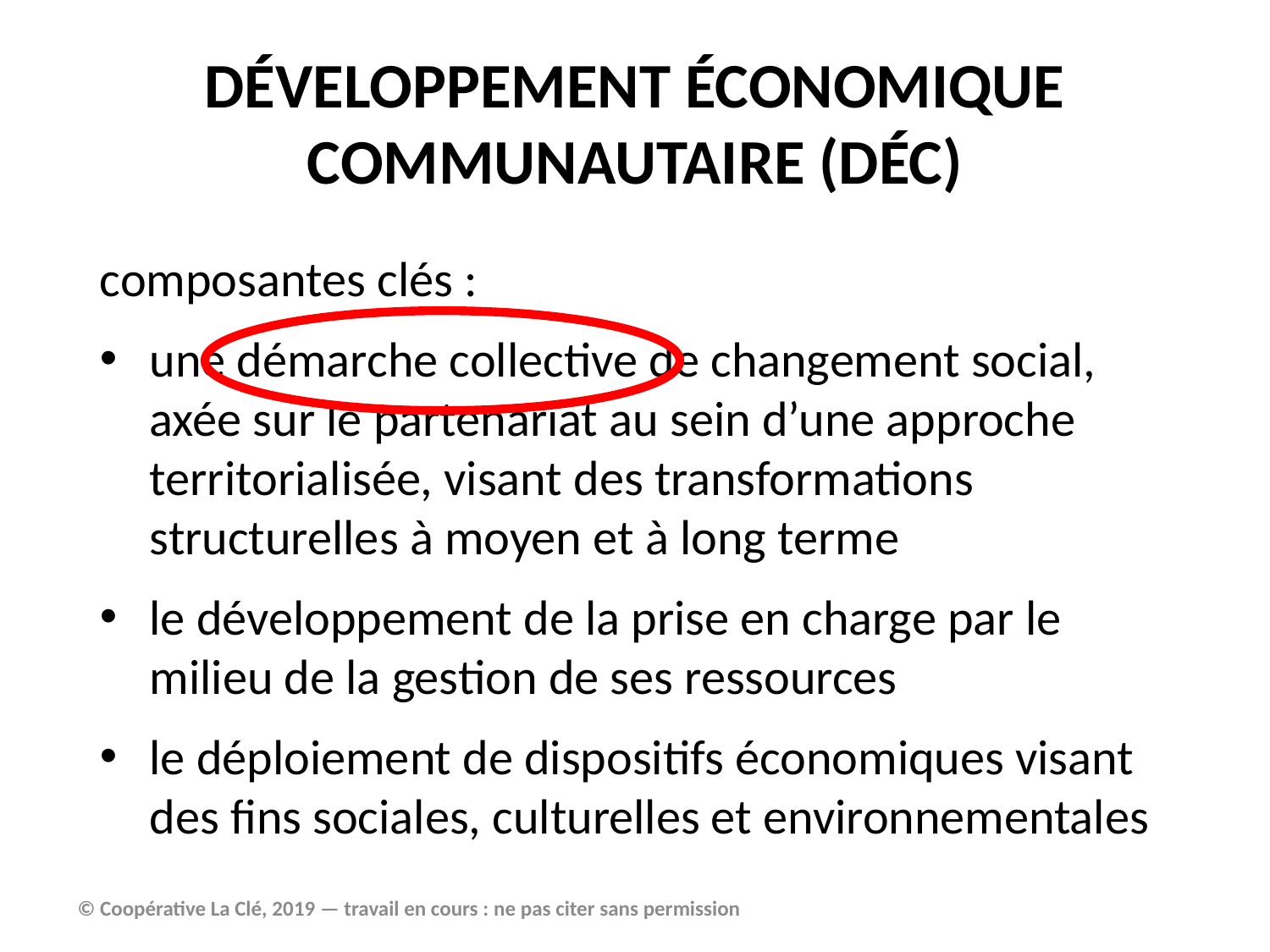

DÉVELOPPEMENT ÉCONOMIQUE COMMUNAUTAIRE (DÉC)
composantes clés :
une démarche collective de changement social, axée sur le partenariat au sein d’une approche territorialisée, visant des transformations structurelles à moyen et à long terme
le développement de la prise en charge par le milieu de la gestion de ses ressources
le déploiement de dispositifs économiques visant des fins sociales, culturelles et environnementales

© Coopérative La Clé, 2019 — travail en cours : ne pas citer sans permission